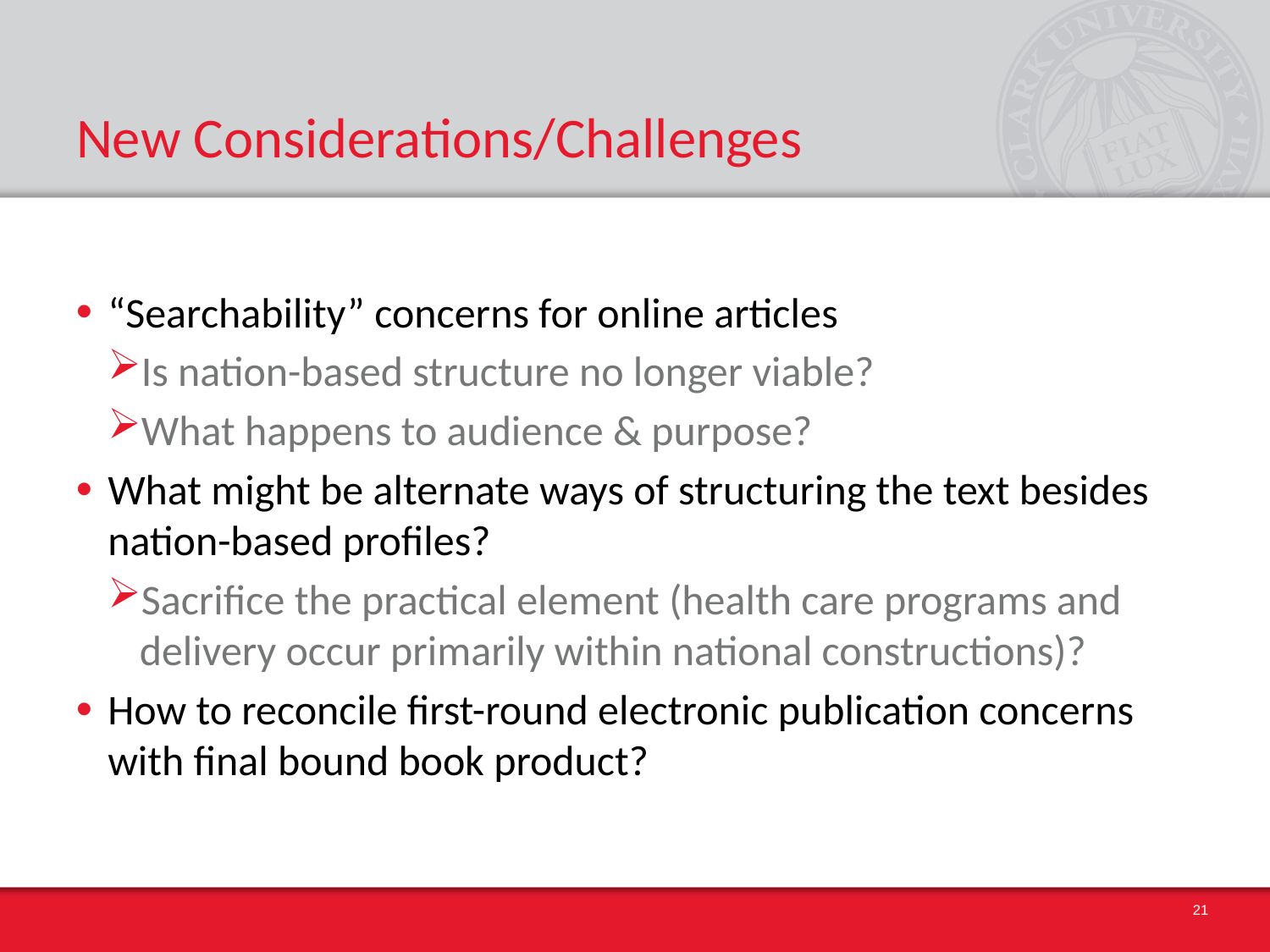

# New Considerations/Challenges

“Searchability” concerns for online articles
Is nation-based structure no longer viable?
What happens to audience & purpose?
What might be alternate ways of structuring the text besides nation-based profiles?
Sacrifice the practical element (health care programs and delivery occur primarily within national constructions)?
How to reconcile first-round electronic publication concerns with final bound book product?

21